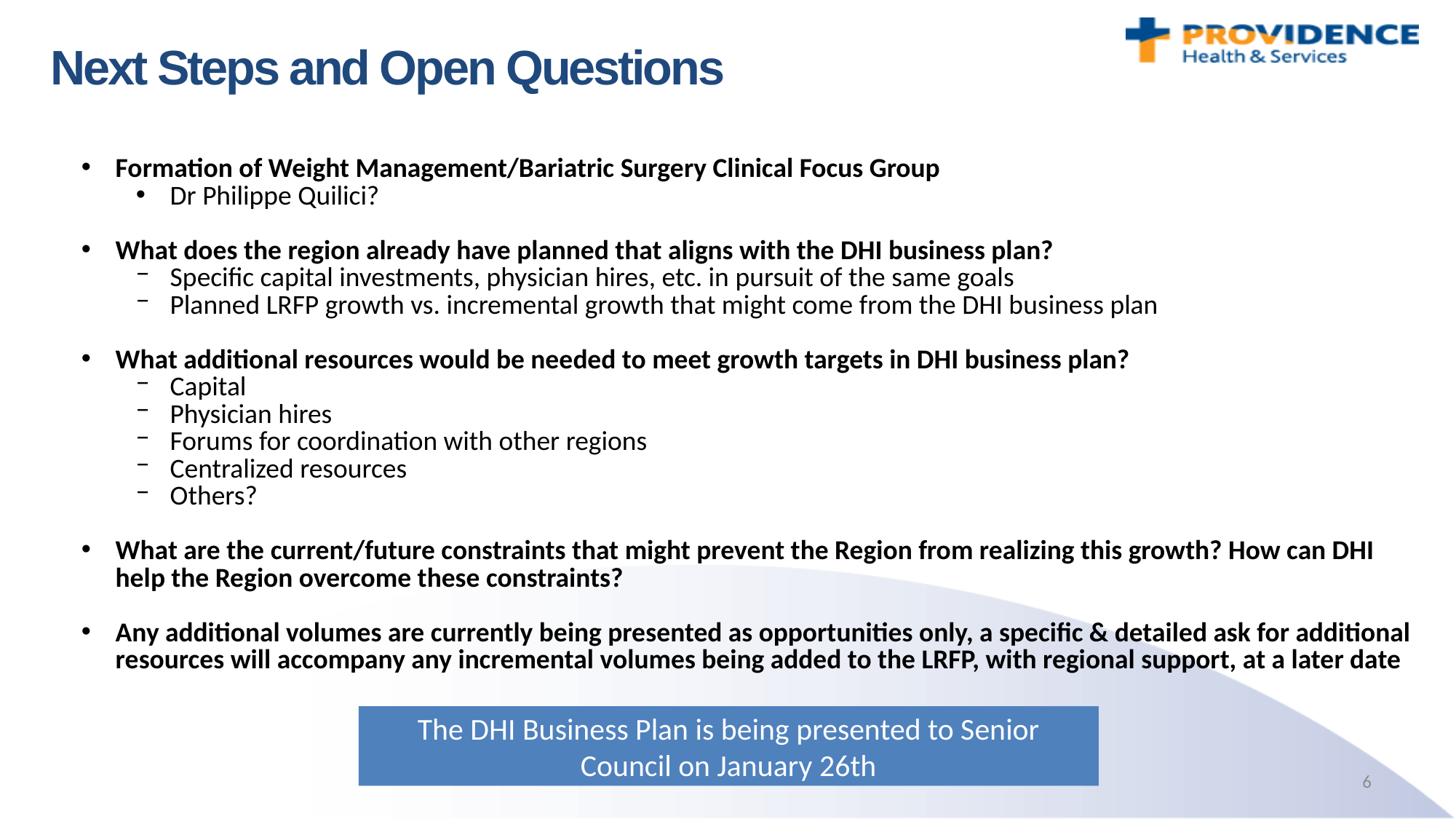

# Next Steps and Open Questions
Formation of Weight Management/Bariatric Surgery Clinical Focus Group
Dr Philippe Quilici?

What does the region already have planned that aligns with the DHI business plan?
Specific capital investments, physician hires, etc. in pursuit of the same goals
Planned LRFP growth vs. incremental growth that might come from the DHI business plan

What additional resources would be needed to meet growth targets in DHI business plan?
Capital
Physician hires
Forums for coordination with other regions
Centralized resources
Others?

What are the current/future constraints that might prevent the Region from realizing this growth? How can DHI help the Region overcome these constraints?

Any additional volumes are currently being presented as opportunities only, a specific & detailed ask for additional resources will accompany any incremental volumes being added to the LRFP, with regional support, at a later date
The DHI Business Plan is being presented to Senior Council on January 26th
6